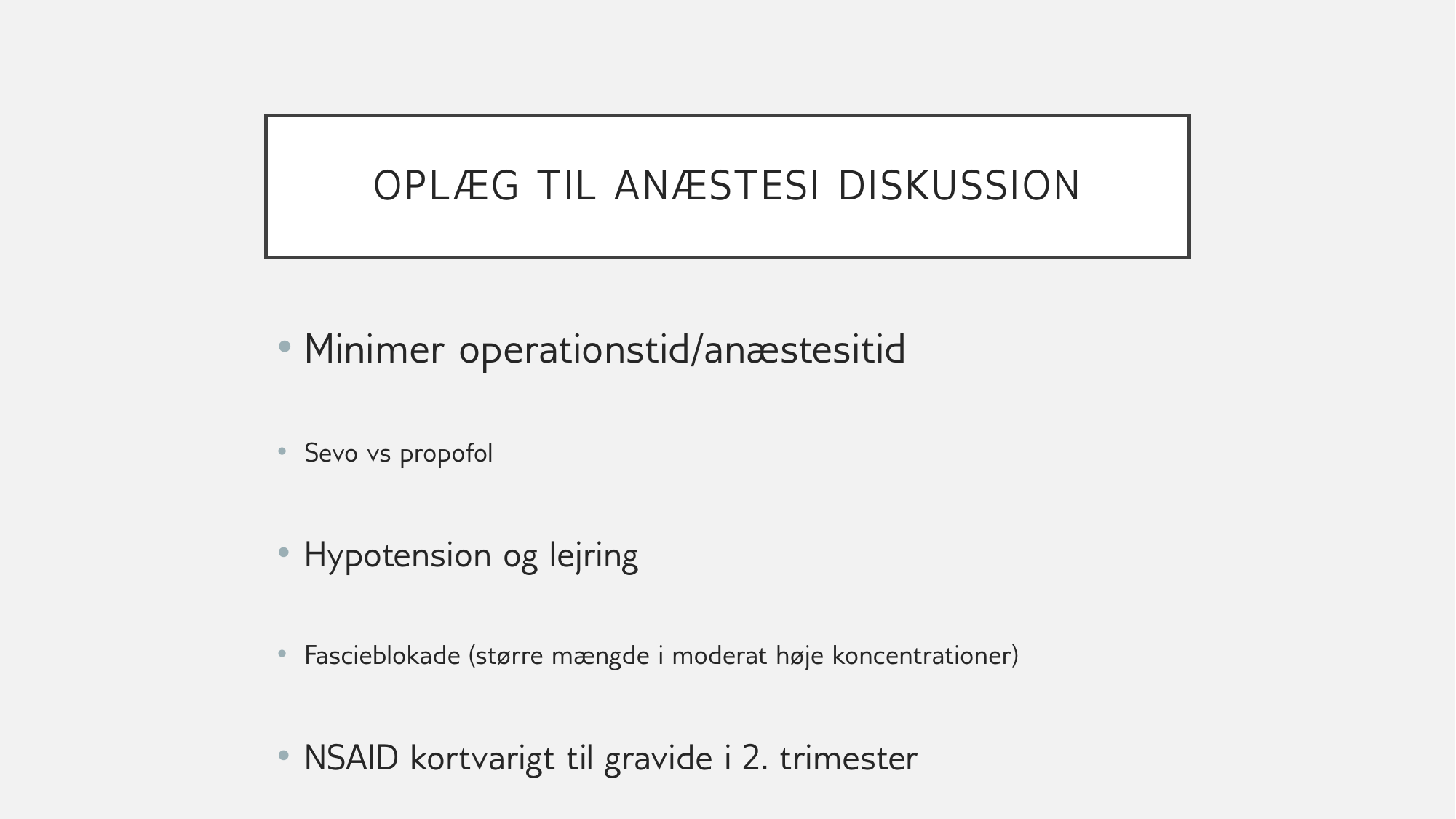

# Oplæg til anæstesi diskussion
Minimer operationstid/anæstesitid

Sevo vs propofol

Hypotension og lejring

Fascieblokade (større mængde i moderat høje koncentrationer)

NSAID kortvarigt til gravide i 2. trimester